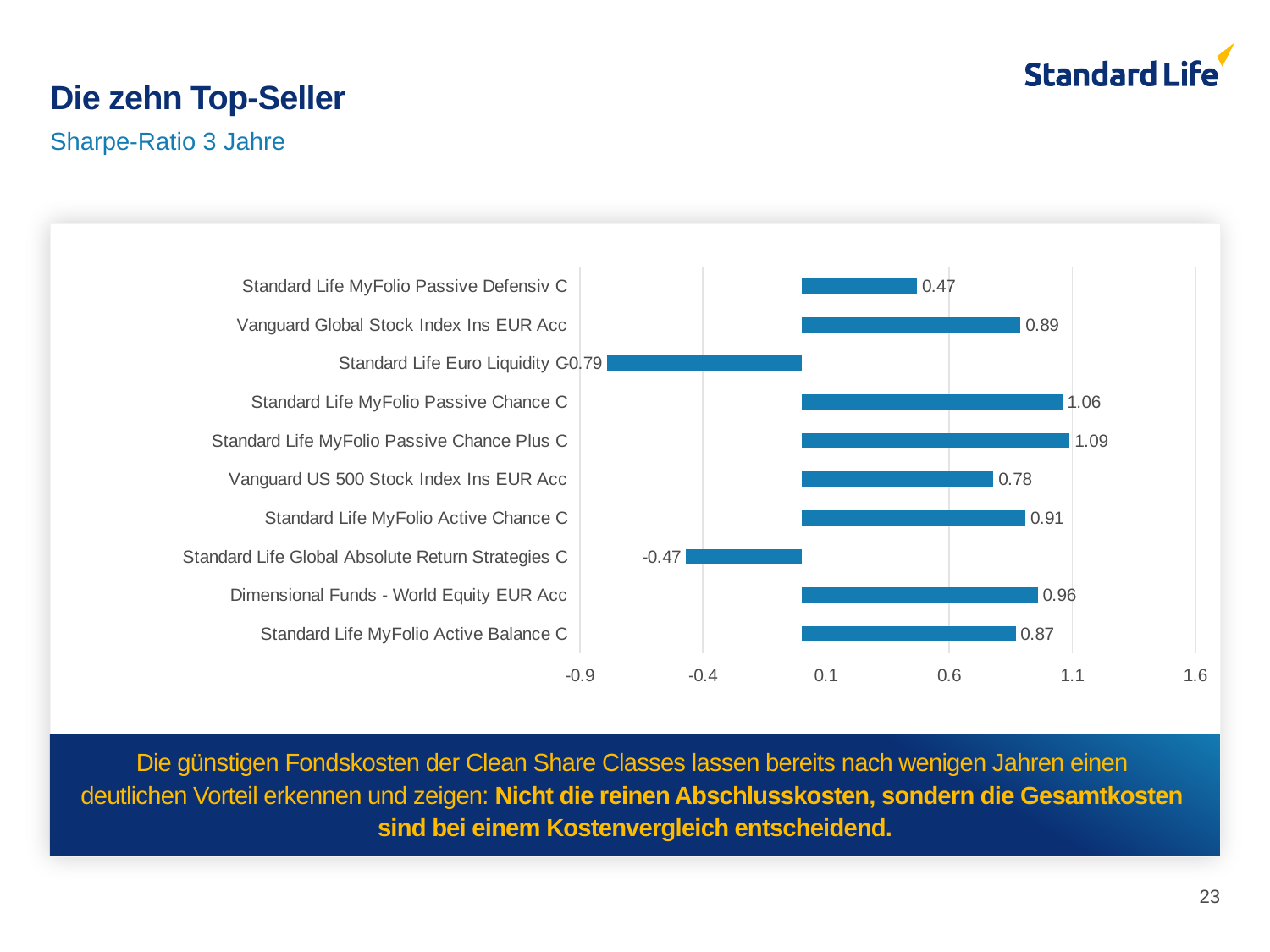

# Die zehn Top-Seller
Sharpe-Ratio 3 Jahre

### Chart

| Category | Sharpe-Ratio
3 Jahre |
|---|---|
| Standard Life MyFolio Passive Defensiv C | 0.47 |
| Vanguard Global Stock Index Ins EUR Acc | 0.89 |
| Standard Life Euro Liquidity C | -0.79 |
| Standard Life MyFolio Passive Chance C | 1.06 |
| Standard Life MyFolio Passive Chance Plus C | 1.09 |
| Vanguard US 500 Stock Index Ins EUR Acc | 0.78 |
| Standard Life MyFolio Active Chance C | 0.91 |
| Standard Life Global Absolute Return Strategies C | -0.47 |
| Dimensional Funds - World Equity EUR Acc | 0.96 |
| Standard Life MyFolio Active Balance C | 0.87 |
Die günstigen Fondskosten der Clean Share Classes lassen bereits nach wenigen Jahren einen
deutlichen Vorteil erkennen und zeigen: Nicht die reinen Abschlusskosten, sondern die Gesamtkosten
sind bei einem Kostenvergleich entscheidend.
23